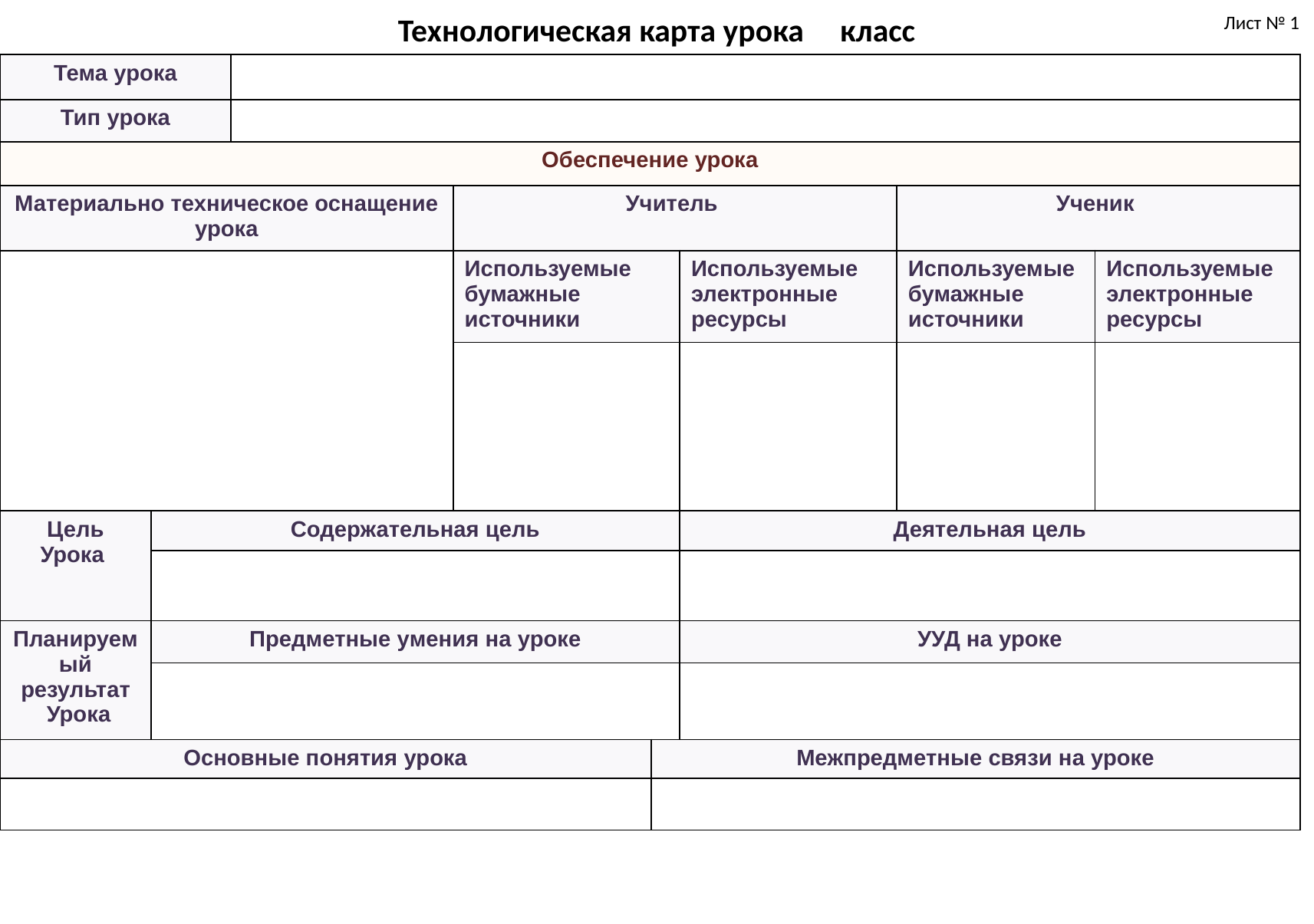

Технологическая карта урока     класс
Лист № 1
| Тема урока |  |  |  |  |  |  |  |
| --- | --- | --- | --- | --- | --- | --- | --- |
| Тип урока |  |  |  |  |  |  |  |
| Обеспечение урока |  |  |  |  |  |  |  |
| Материально техническое оснащение урока |  |  | Учитель |  |  | Ученик |  |
|  |  |  | Используемые бумажные источники |  | Используемые электронные ресурсы | Используемые бумажные источники | Используемые электронные ресурсы |
|  |  |  |  |  |  |  |  |
| Цель Урока | Содержательная цель |  |  |  | Деятельная цель |  |  |
|  |  |  |  |  |  |  |  |
| Планируемый результат  Урока | Предметные умения на уроке |  |  |  | УУД на уроке |  |  |
|  |  |  |  |  |  |  |  |
| Основные понятия урока |  |  |  | Межпредметные связи на уроке |  |  |  |
|  |  |  |  |  |  |  |  |